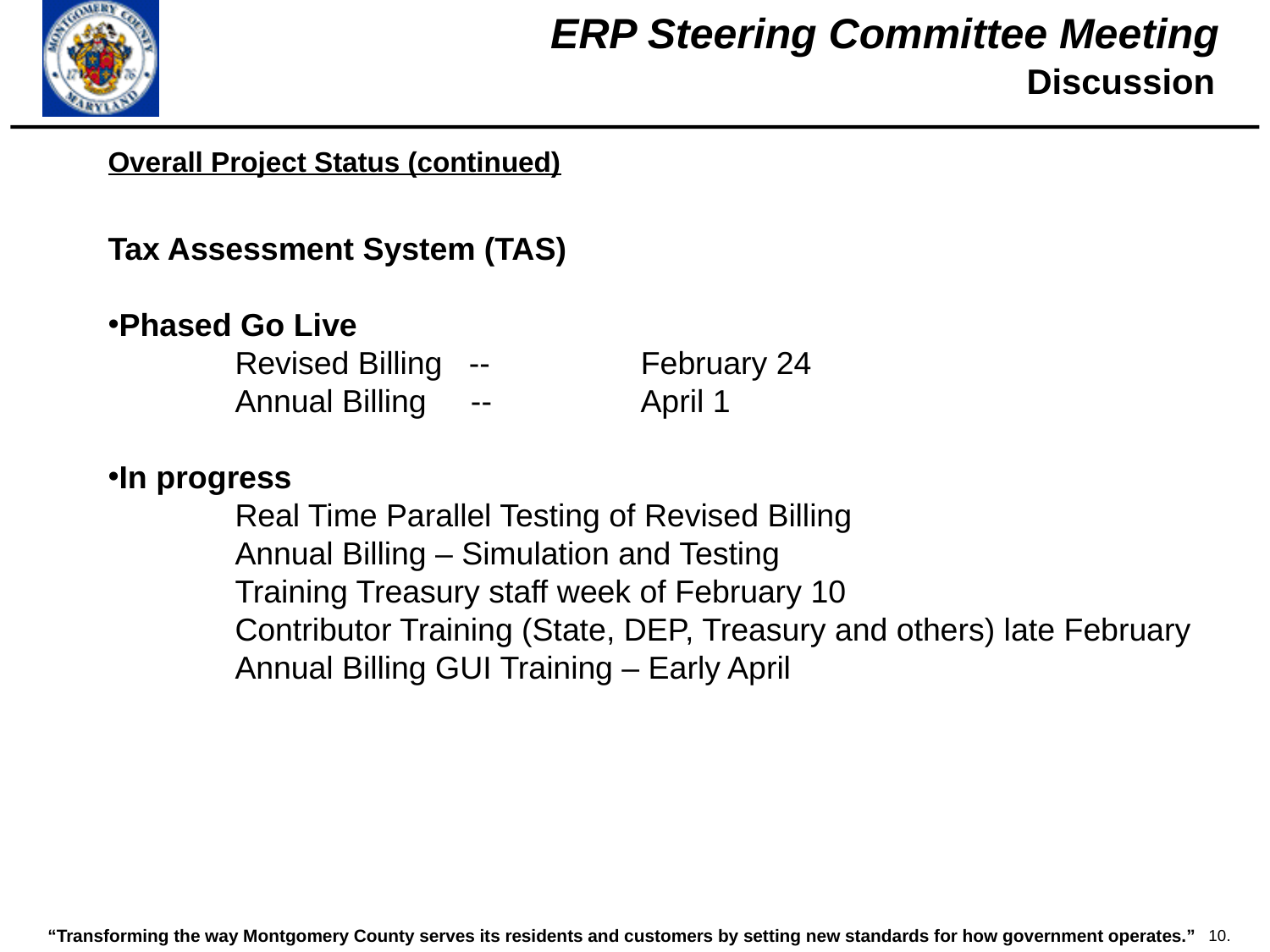

Discussion
Overall Project Status (continued)

Tax Assessment System (TAS)

Phased Go Live
	Revised Billing   --                 February 24
	Annual Billing     --                 April 1

In progress
	Real Time Parallel Testing of Revised Billing
	Annual Billing – Simulation and Testing
	Training Treasury staff week of February 10
	Contributor Training (State, DEP, Treasury and others) late February
	Annual Billing GUI Training – Early April